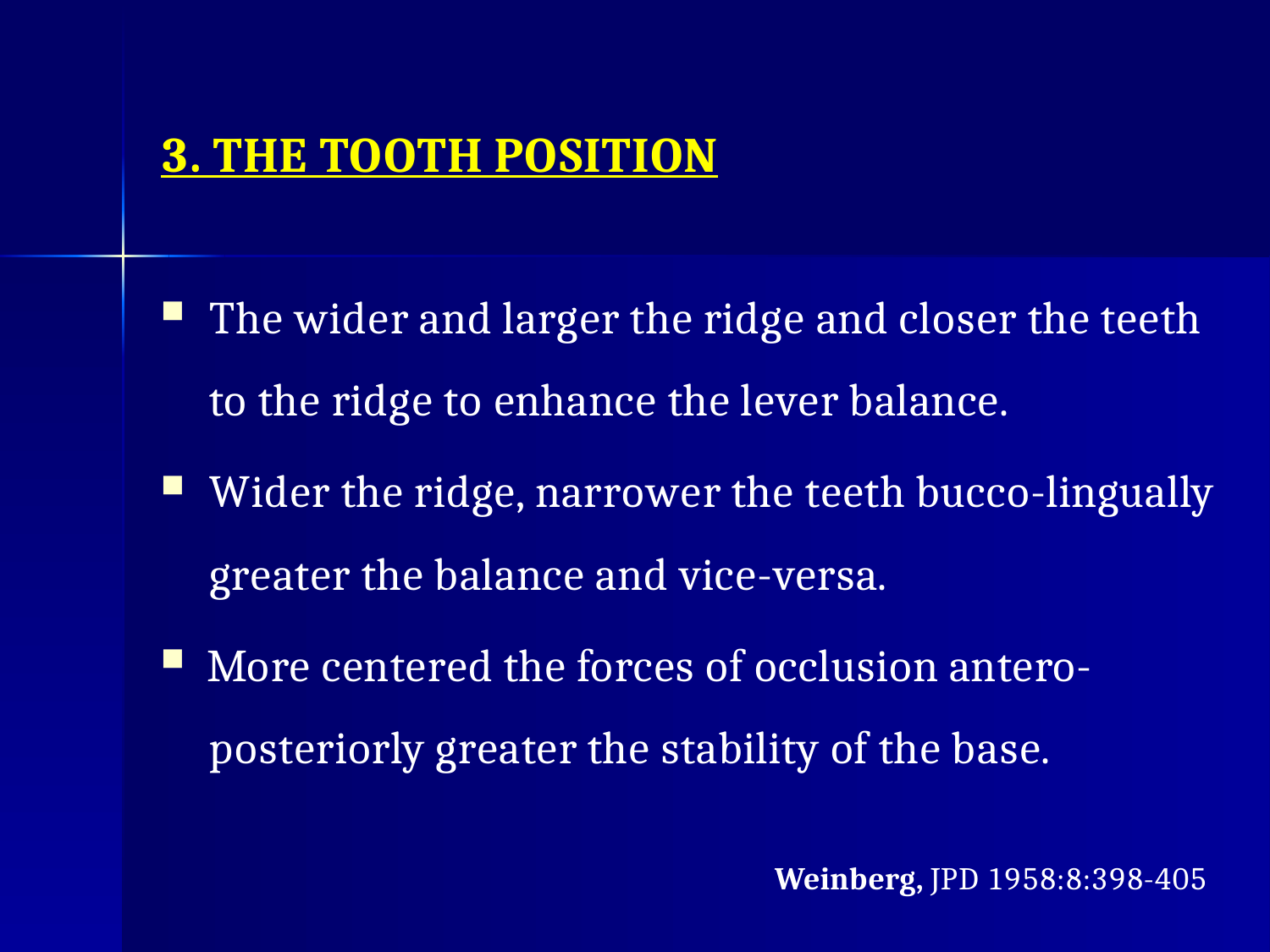

3. THE TOOTH POSITION

The wider and larger the ridge and closer the teeth to the ridge to enhance the lever balance.
Wider the ridge, narrower the teeth bucco-lingually greater the balance and vice-versa.
More centered the forces of occlusion antero-posteriorly greater the stability of the base.

Weinberg, JPD 1958:8:398-405